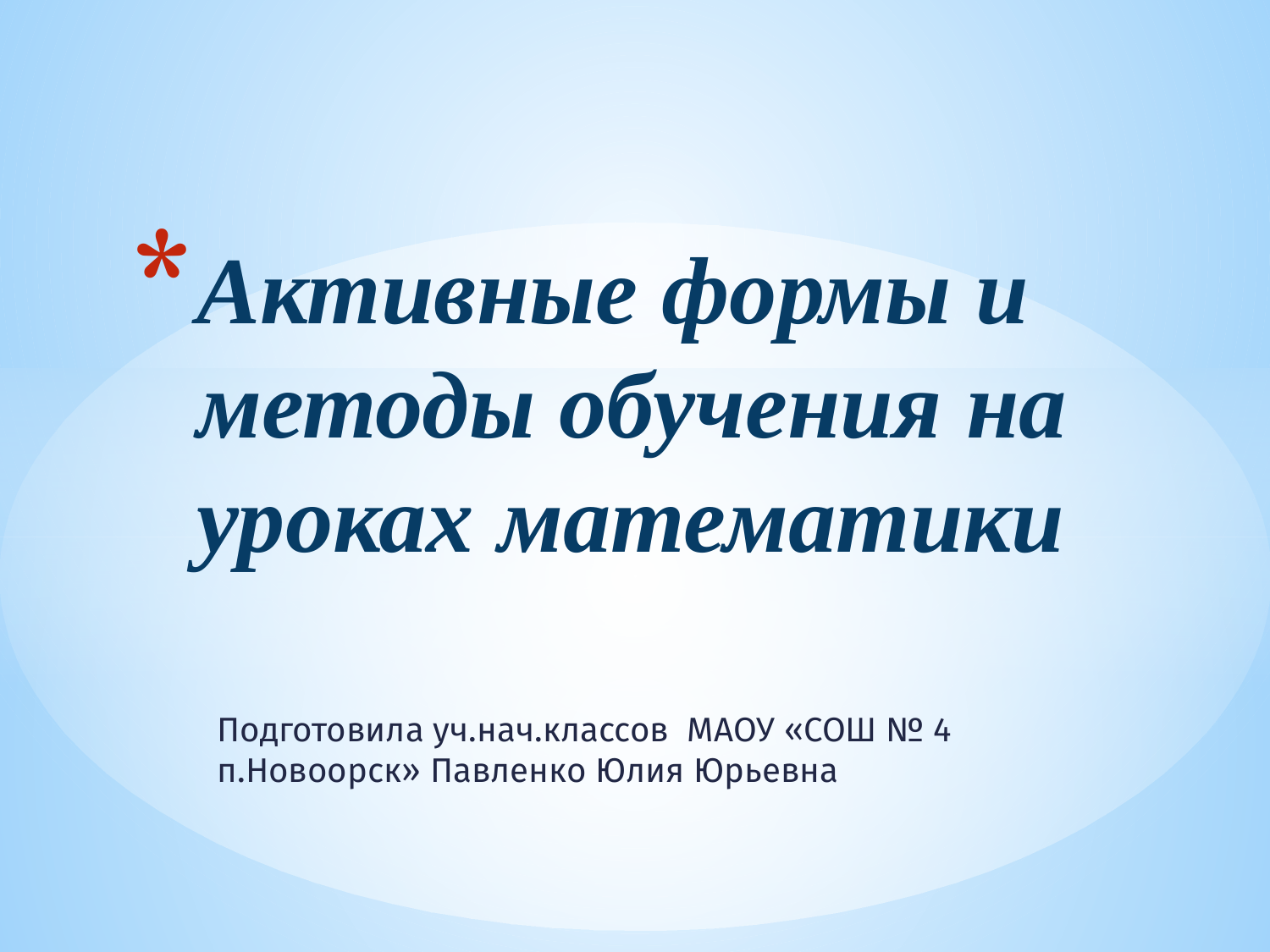

# Активные формы и методы обучения на уроках математики
Подготовила уч.нач.классов  МАОУ «СОШ № 4 п.Новоорск» Павленко Юлия Юрьевна